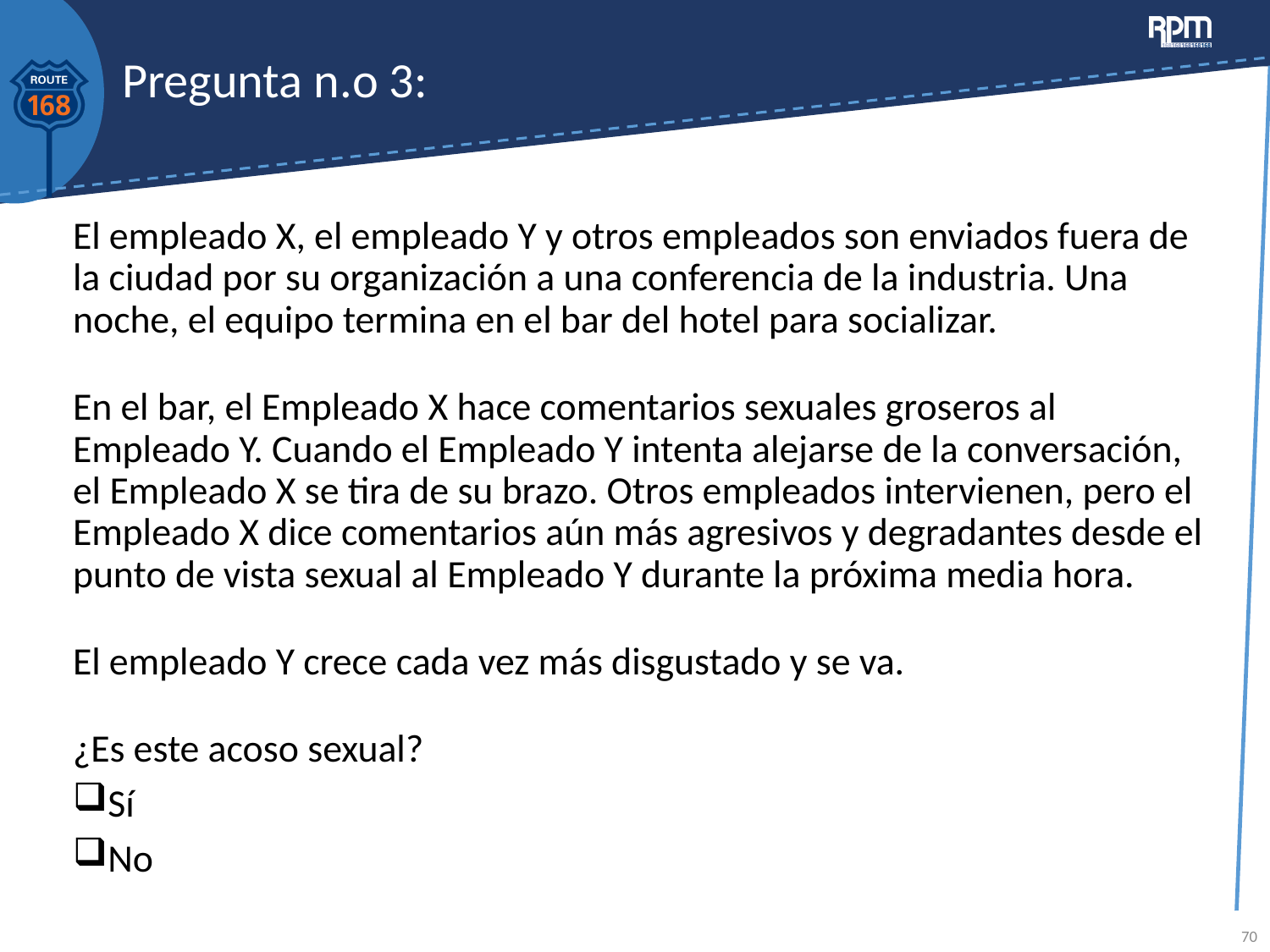

# Pregunta n.o 3:
El empleado X, el empleado Y y otros empleados son enviados fuera de la ciudad por su organización a una conferencia de la industria. Una noche, el equipo termina en el bar del hotel para socializar.

En el bar, el Empleado X hace comentarios sexuales groseros al Empleado Y. Cuando el Empleado Y intenta alejarse de la conversación, el Empleado X se tira de su brazo. Otros empleados intervienen, pero el Empleado X dice comentarios aún más agresivos y degradantes desde el punto de vista sexual al Empleado Y durante la próxima media hora.

El empleado Y crece cada vez más disgustado y se va.

¿Es este acoso sexual?
Sí
No
70